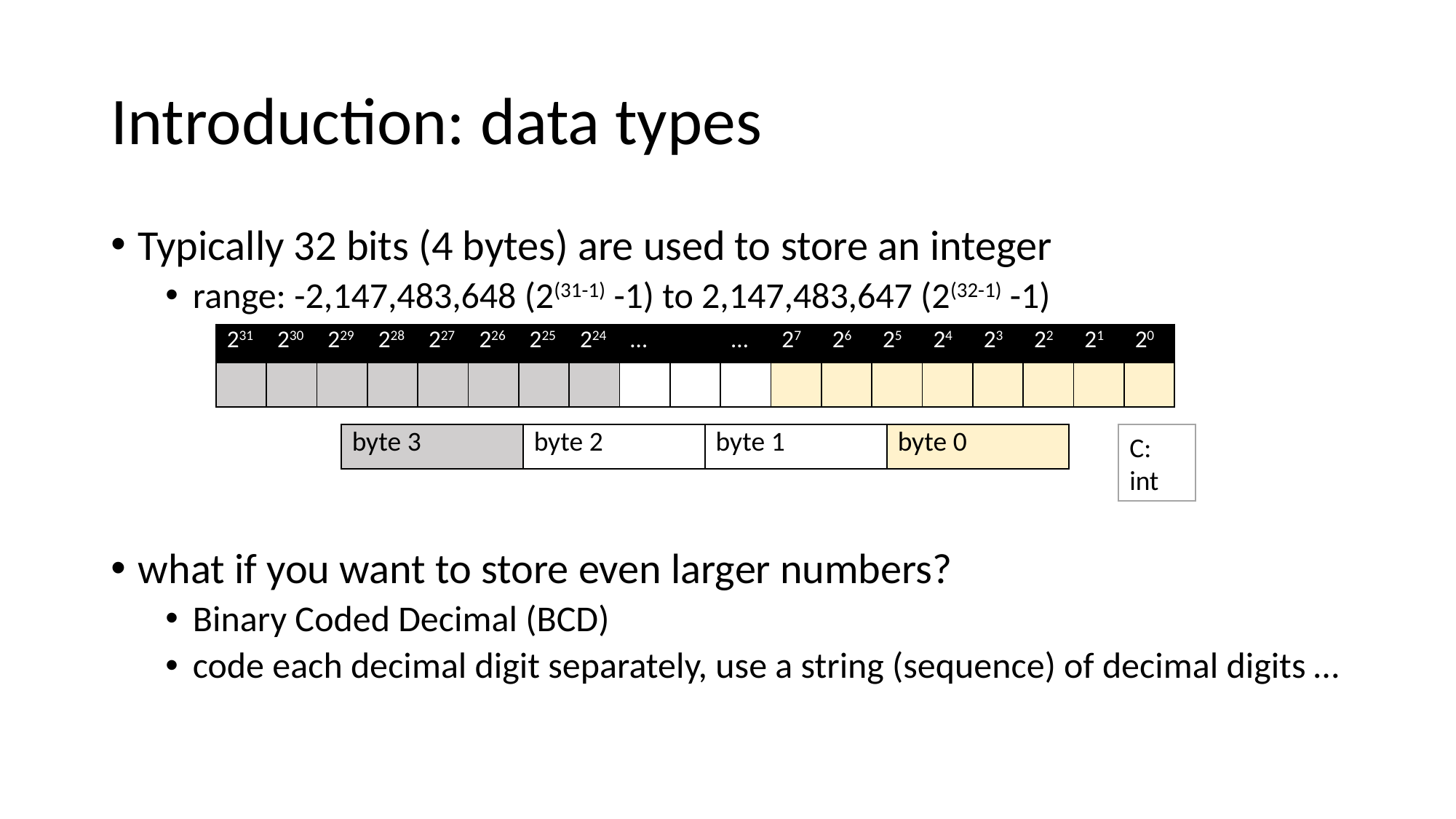

# Introduction: data types
Typically 32 bits (4 bytes) are used to store an integer
range: -2,147,483,648 (2(31-1) -1) to 2,147,483,647 (2(32-1) -1)

what if you want to store even larger numbers?
Binary Coded Decimal (BCD)
code each decimal digit separately, use a string (sequence) of decimal digits …
| 231 | 230 | 229 | 228 | 227 | 226 | 225 | 224 | … |  | … | 27 | 26 | 25 | 24 | 23 | 22 | 21 | 20 |
| --- | --- | --- | --- | --- | --- | --- | --- | --- | --- | --- | --- | --- | --- | --- | --- | --- | --- | --- |
|  |  |  |  |  |  |  |  |  |  |  |  |  |  |  |  |  |  |  |
| byte 3 | byte 2 | byte 1 | byte 0 |
| --- | --- | --- | --- |
C:
int